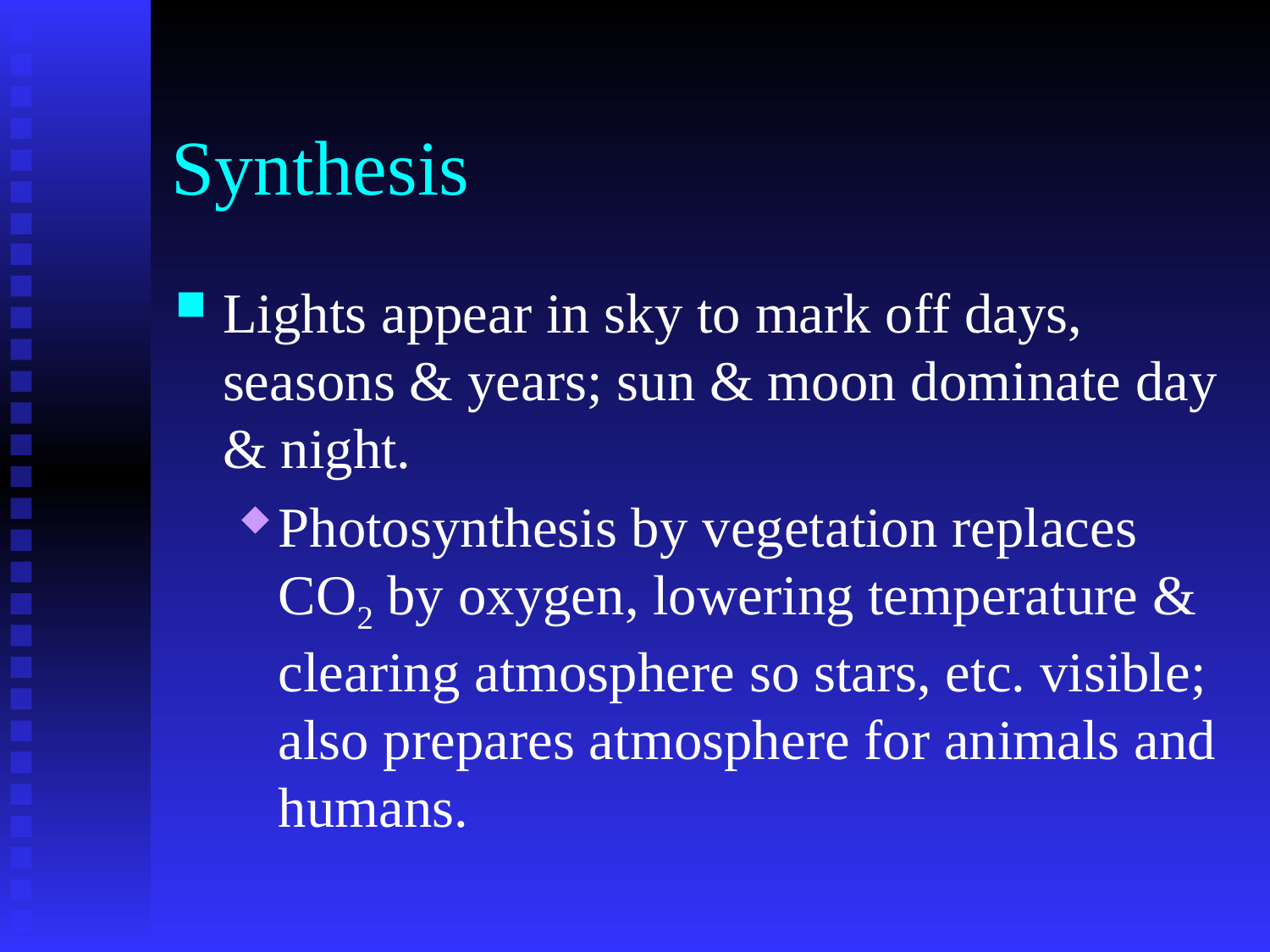

# Synthesis
Lights appear in sky to mark off days, seasons & years; sun & moon dominate day & night.
Photosynthesis by vegetation replaces CO2 by oxygen, lowering temperature & clearing atmosphere so stars, etc. visible; also prepares atmosphere for animals and humans.